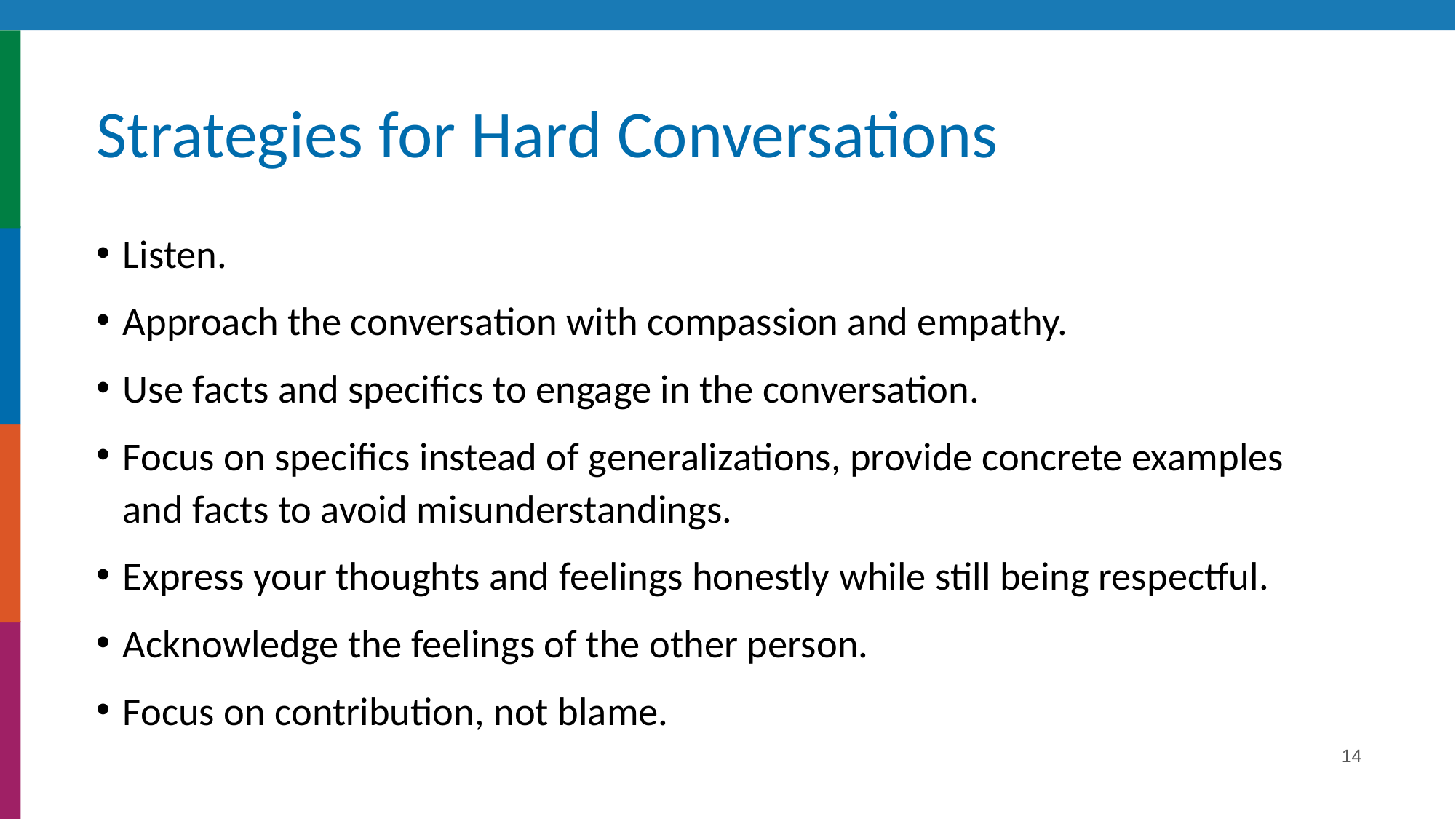

# Strategies for Hard Conversations
Listen.
Approach the conversation with compassion and empathy.
Use facts and specifics to engage in the conversation.
Focus on specifics instead of generalizations, provide concrete examples and facts to avoid misunderstandings.
Express your thoughts and feelings honestly while still being respectful.
Acknowledge the feelings of the other person.
Focus on contribution, not blame.
14